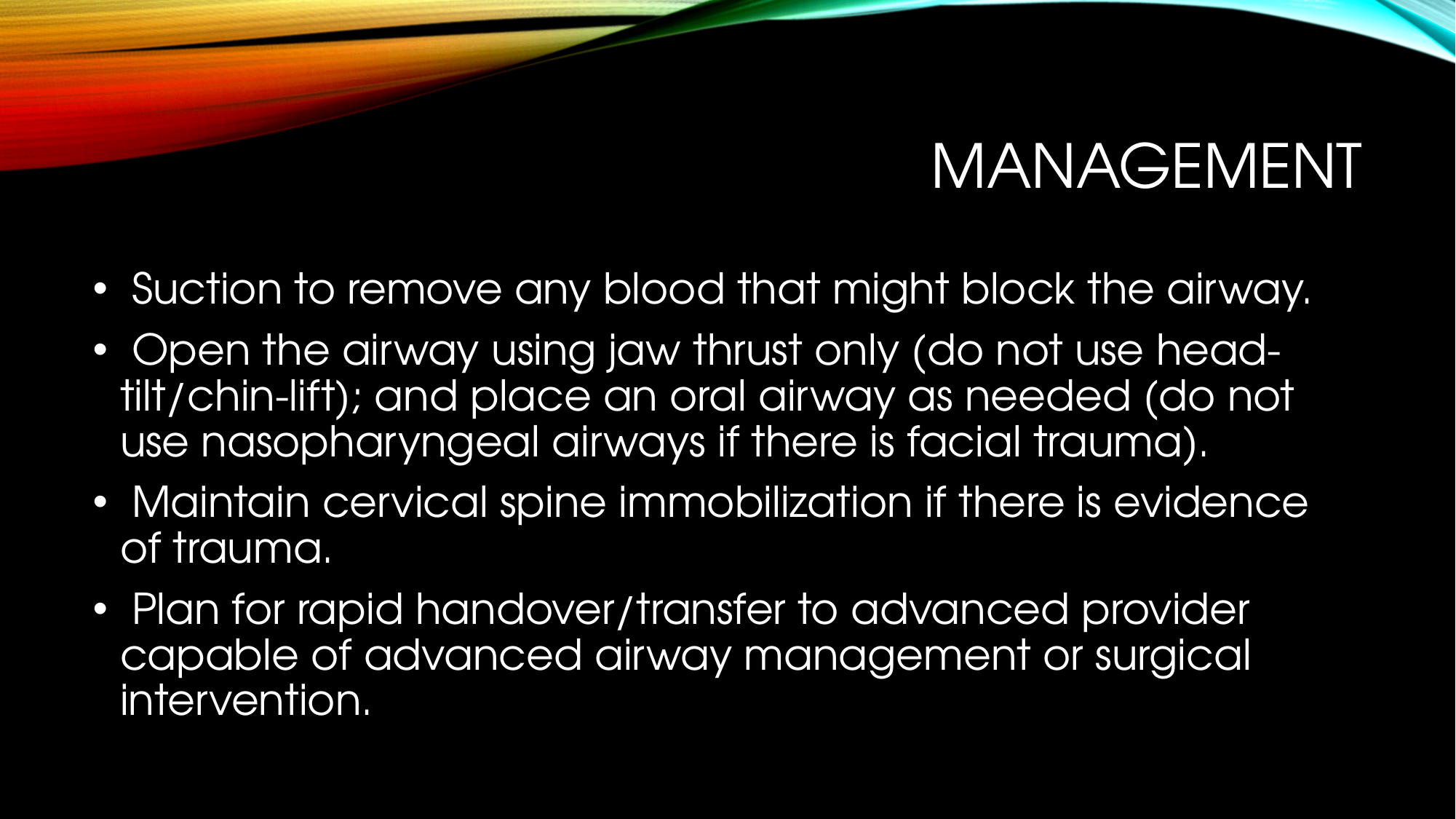

# management
 Suction to remove any blood that might block the airway.
 Open the airway using jaw thrust only (do not use head-tilt/chin-lift); and place an oral airway as needed (do not use nasopharyngeal airways if there is facial trauma).
 Maintain cervical spine immobilization if there is evidence of trauma.
 Plan for rapid handover/transfer to advanced provider capable of advanced airway management or surgical intervention.